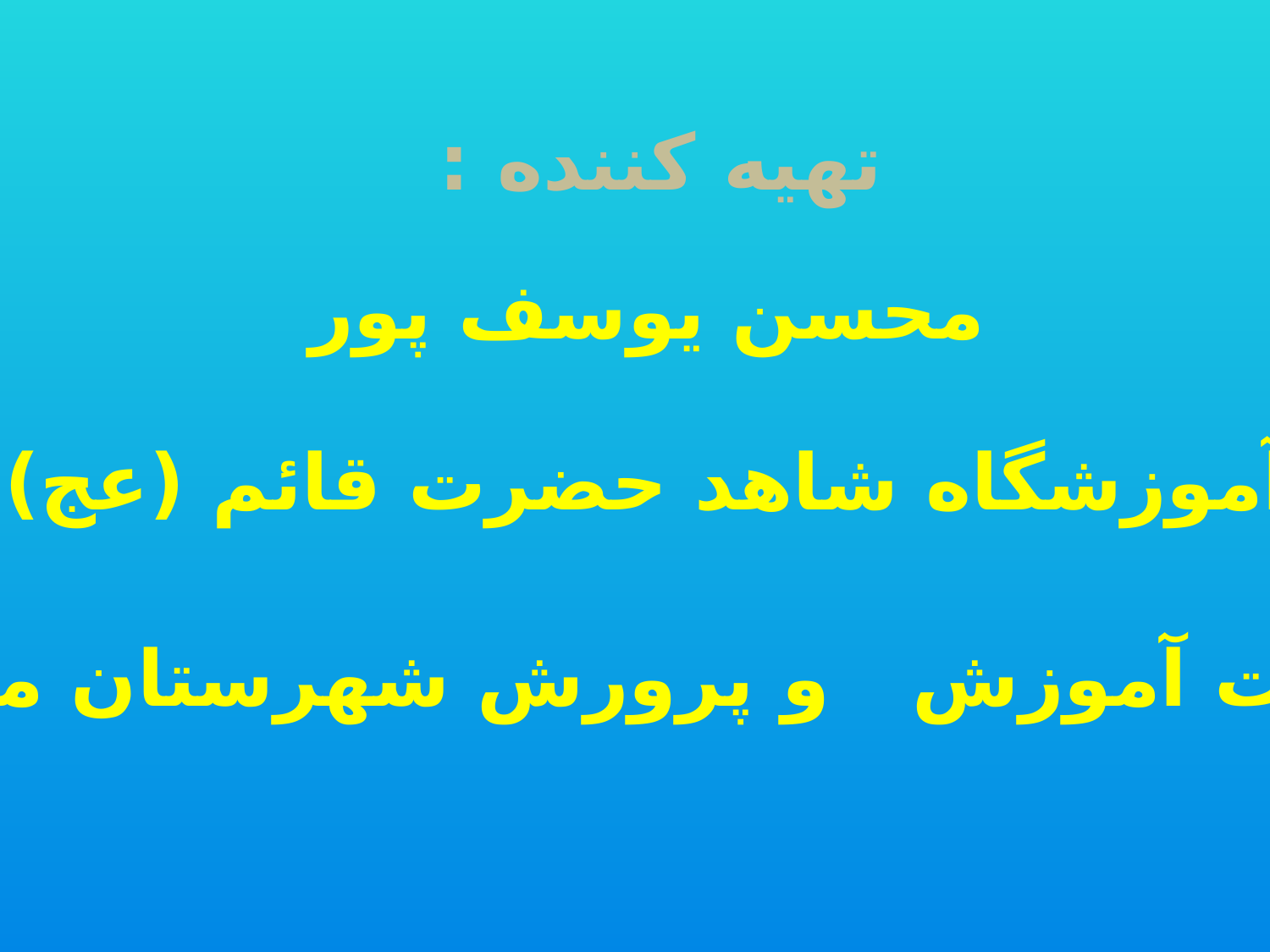

تهیه کننده :
محسن یوسف پور
آموزشگاه شاهد حضرت قائم (عج)
مدیریت آموزش   و پرورش شهرستان مبارکه